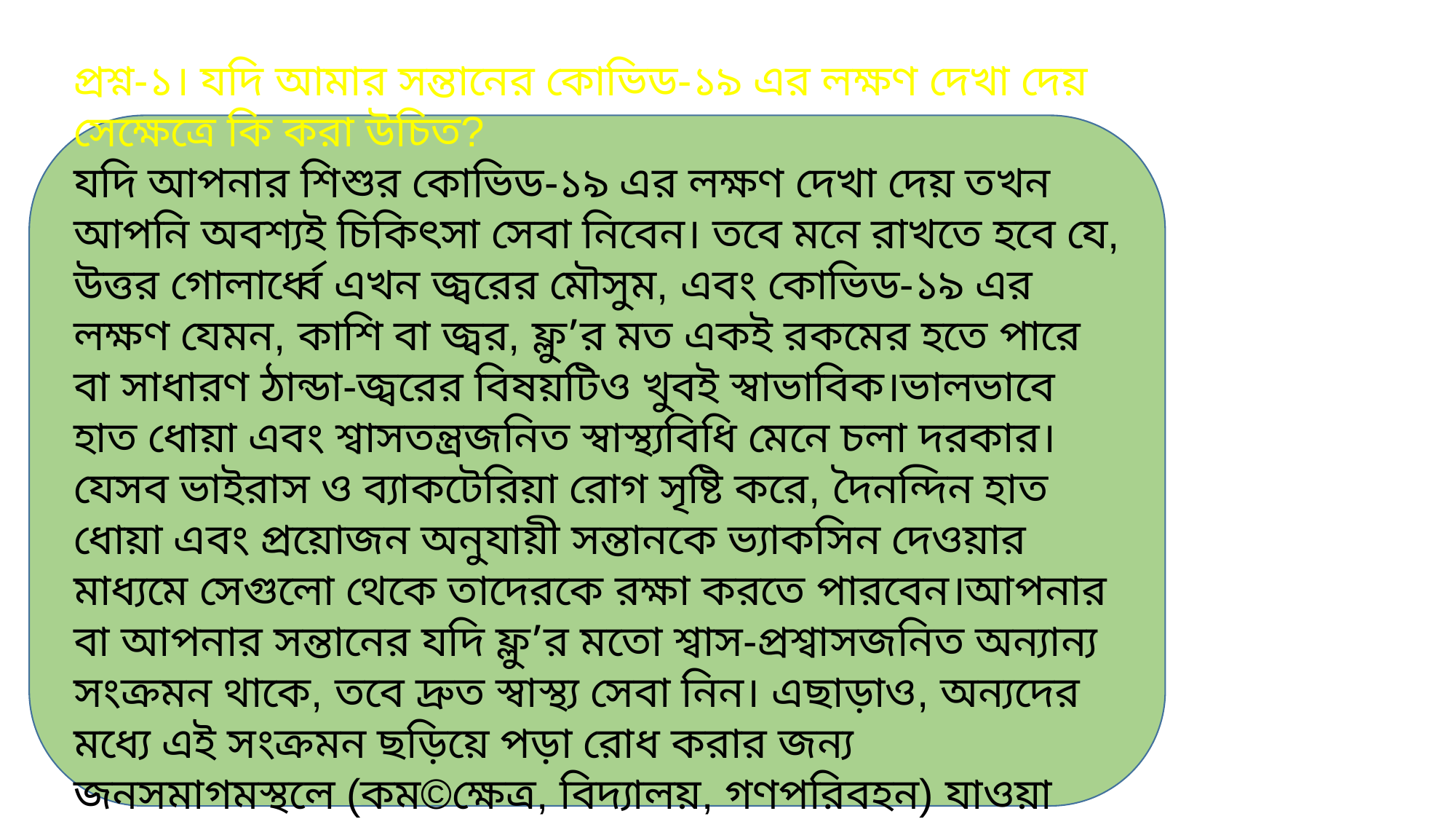

প্রশ্ন-১। যদি আমার সন্তানের কোভিড-১৯ এর লক্ষণ দেখা দেয় সেক্ষেত্রে কি করা উচিত?
যদি আপনার শিশুর কোভিড-১৯ এর লক্ষণ দেখা দেয় তখন আপনি অবশ্যই চিকিৎসা সেবা নিবেন। তবে মনে রাখতে হবে যে, উত্তর গোলার্ধ্বে এখন জ্বরের মৌসুম, এবং কোভিড-১৯ এর লক্ষণ যেমন, কাশি বা জ্বর, ফ্লু’র মত একই রকমের হতে পারে বা সাধারণ ঠান্ডা-জ্বরের বিষয়টিও খুবই স্বাভাবিক।ভালভাবে হাত ধোয়া এবং শ্বাসতন্ত্রজনিত স্বাস্থ্যবিধি মেনে চলা দরকার। যেসব ভাইরাস ও ব্যাকটেরিয়া রোগ সৃষ্টি করে, দৈনন্দিন হাত ধোয়া এবং প্রয়োজন অনুযায়ী সন্তানকে ভ্যাকসিন দেওয়ার মাধ্যমে সেগুলো থেকে তাদেরকে রক্ষা করতে পারবেন।আপনার বা আপনার সন্তানের যদি ফ্লু’র মতো শ্বাস-প্রশ্বাসজনিত অন্যান্য সংক্রমন থাকে, তবে দ্রুত স্বাস্থ্য সেবা নিন। এছাড়াও, অন্যদের মধ্যে এই সংক্রমন ছড়িয়ে পড়া রোধ করার জন্য জনসমাগমস্থলে (কম©ক্ষেত্র, বিদ্যালয়, গণপরিবহন) যাওয়া যথাসম্ভব এড়িয়ে চলুন।